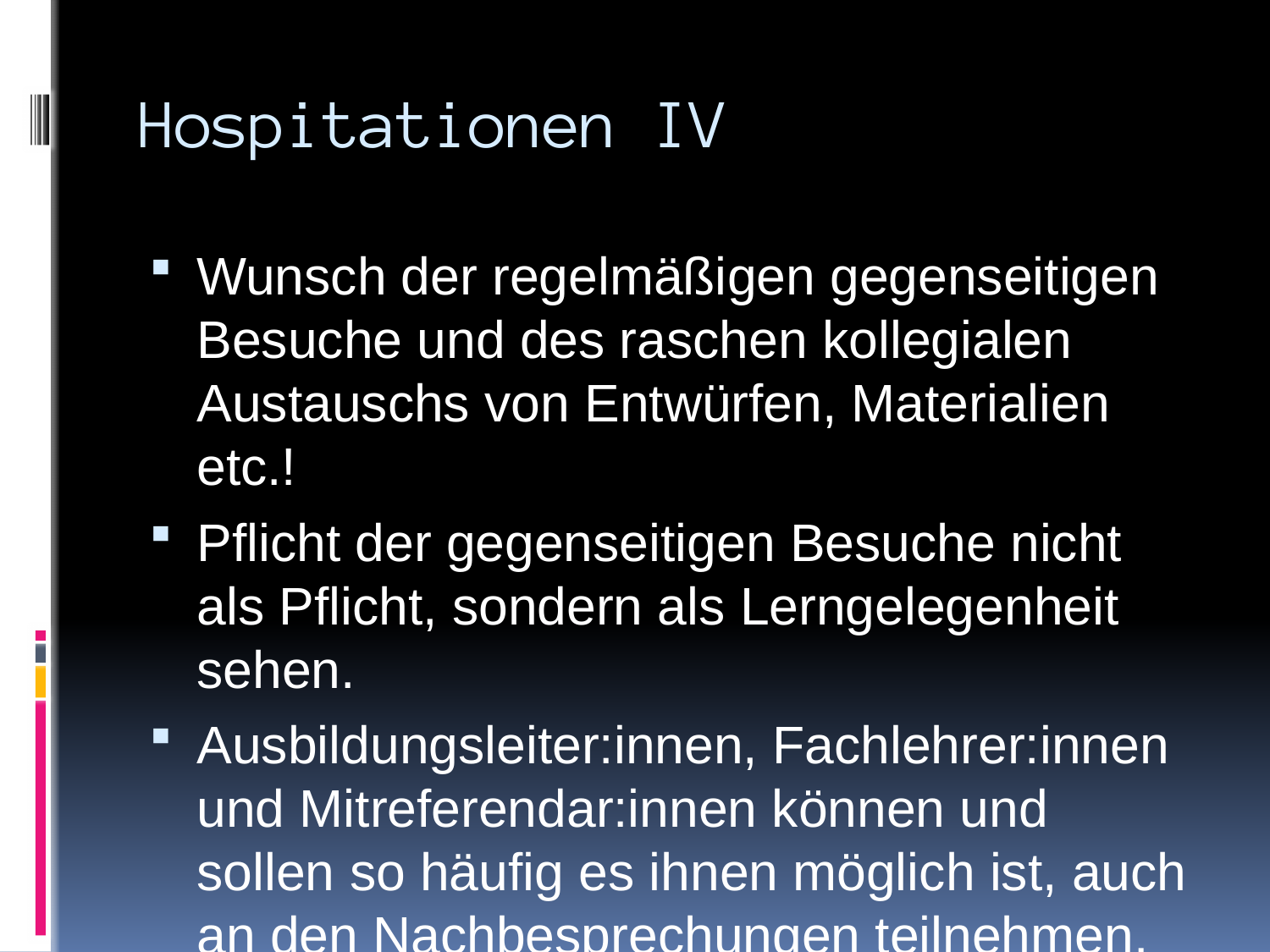

# Hospitationen IV
Wunsch der regelmäßigen gegenseitigen Besuche und des raschen kollegialen Austauschs von Entwürfen, Materialien etc.!
Pflicht der gegenseitigen Besuche nicht als Pflicht, sondern als Lerngelegenheit sehen.
Ausbildungsleiter:innen, Fachlehrer:innen und Mitreferendar:innen können und sollen so häufig es ihnen möglich ist, auch an den Nachbesprechungen teilnehmen.